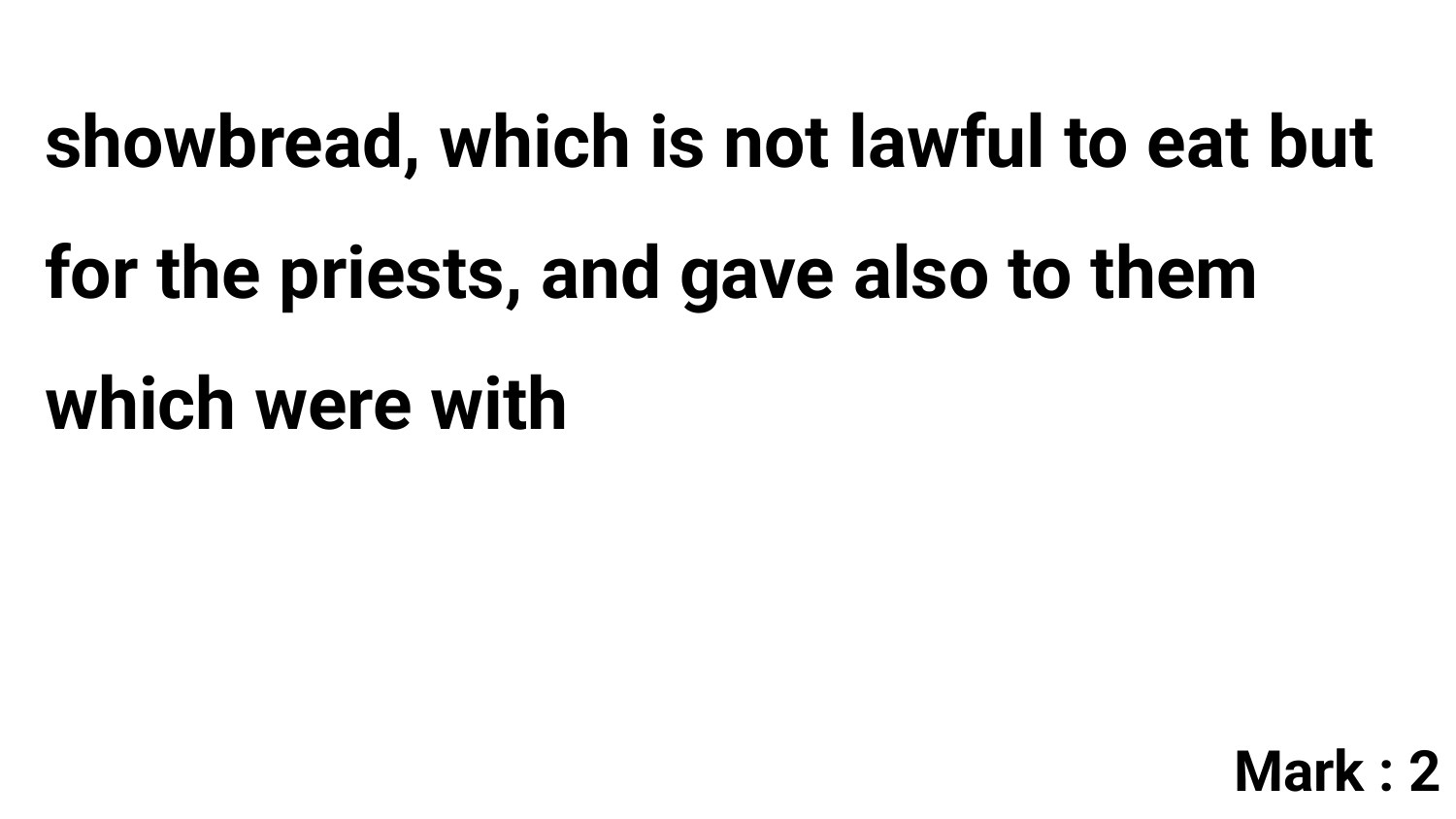

showbread, which is not lawful to eat but for the priests, and gave also to them which were with
Mark : 2